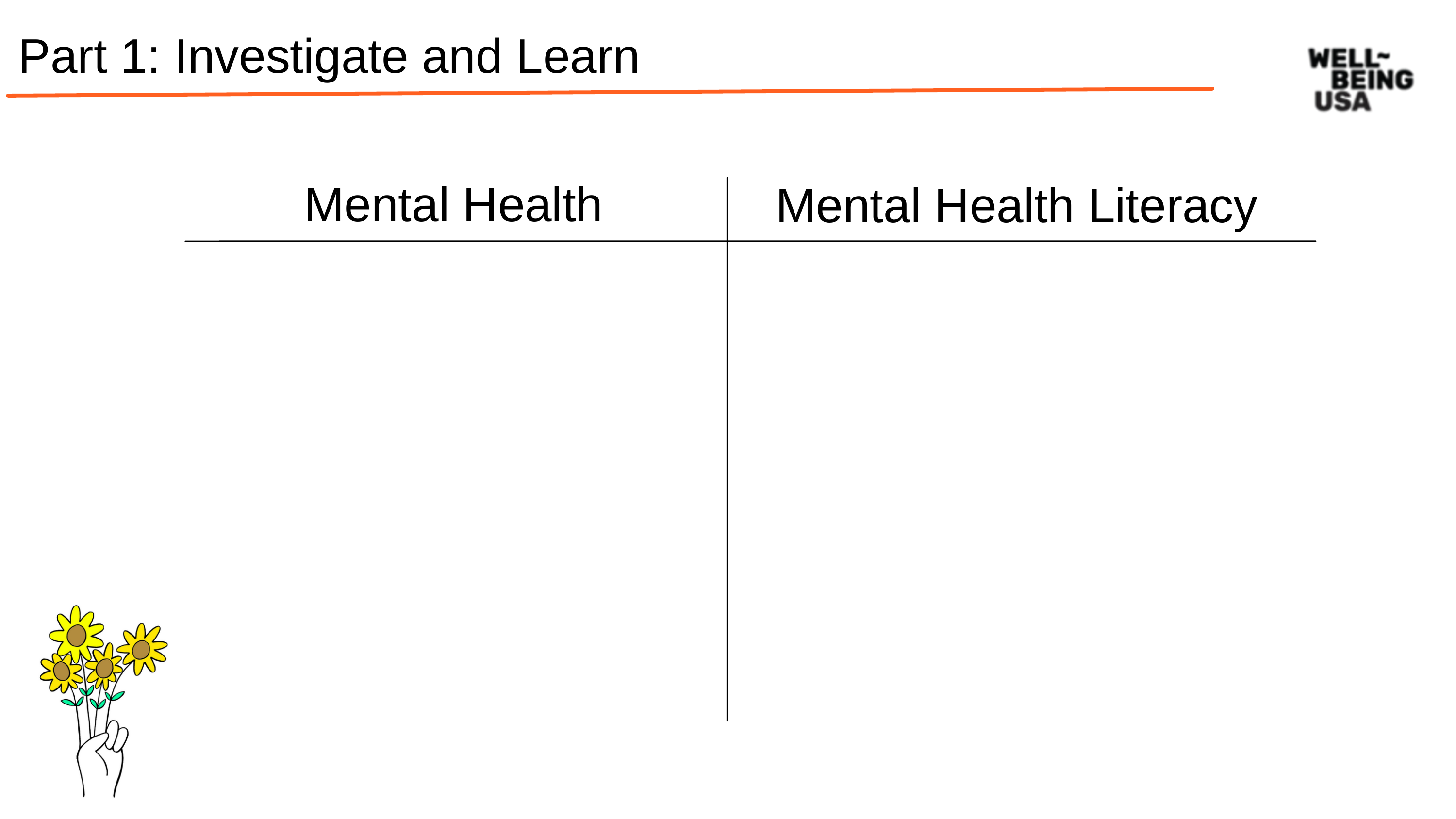

Part 1: Investigate and Learn

Mental Health
Mental Health Literacy